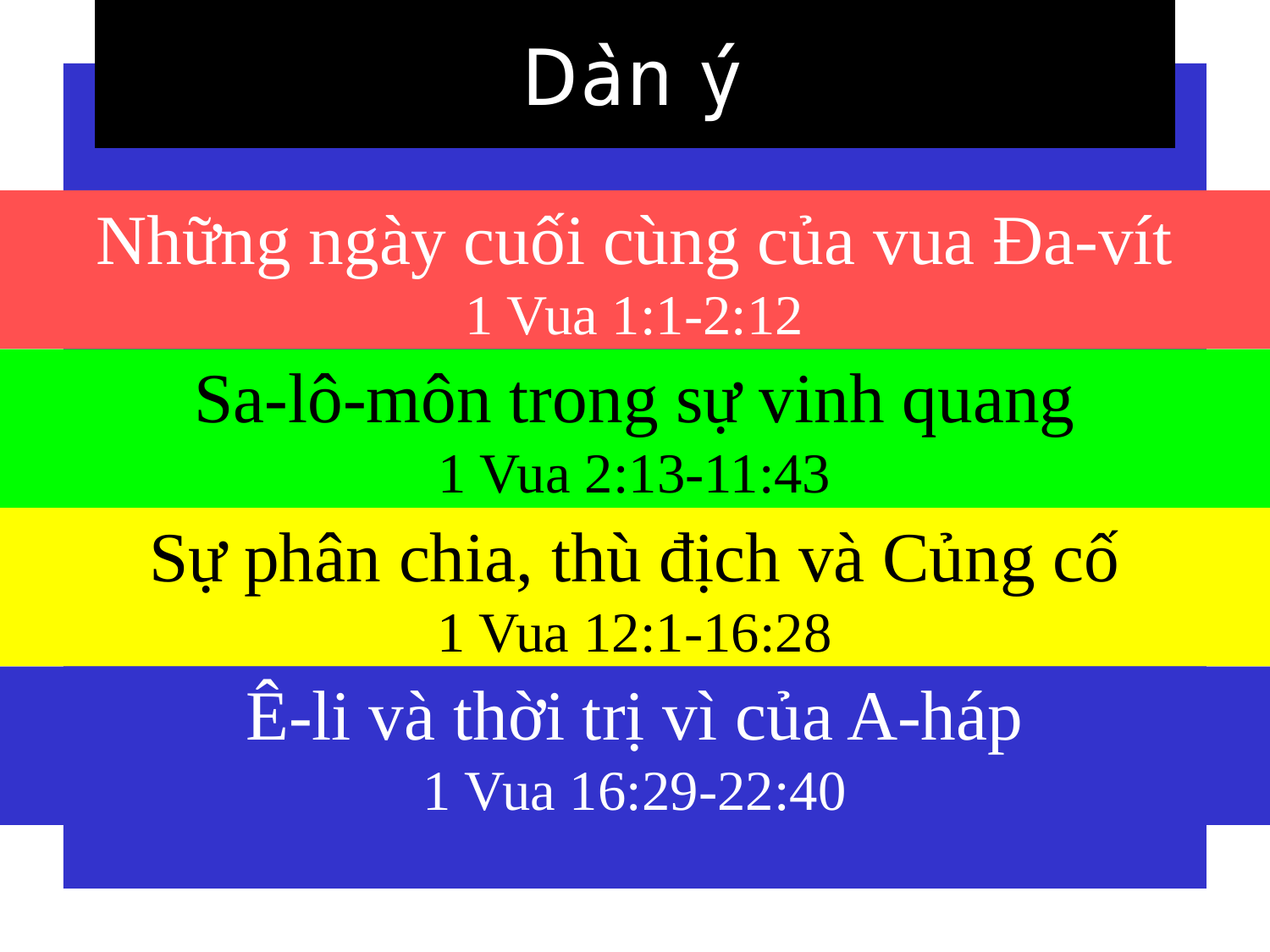

Dàn ý

Những ngày cuối cùng của vua Đa-vít
1 Vua 1:1-2:12
Sa-lô-môn trong sự vinh quang
1 Vua 2:13-11:43
Sự phân chia, thù địch và Củng cố
1 Vua 12:1-16:28
Ê-li và thời trị vì của A-háp
1 Vua 16:29-22:40